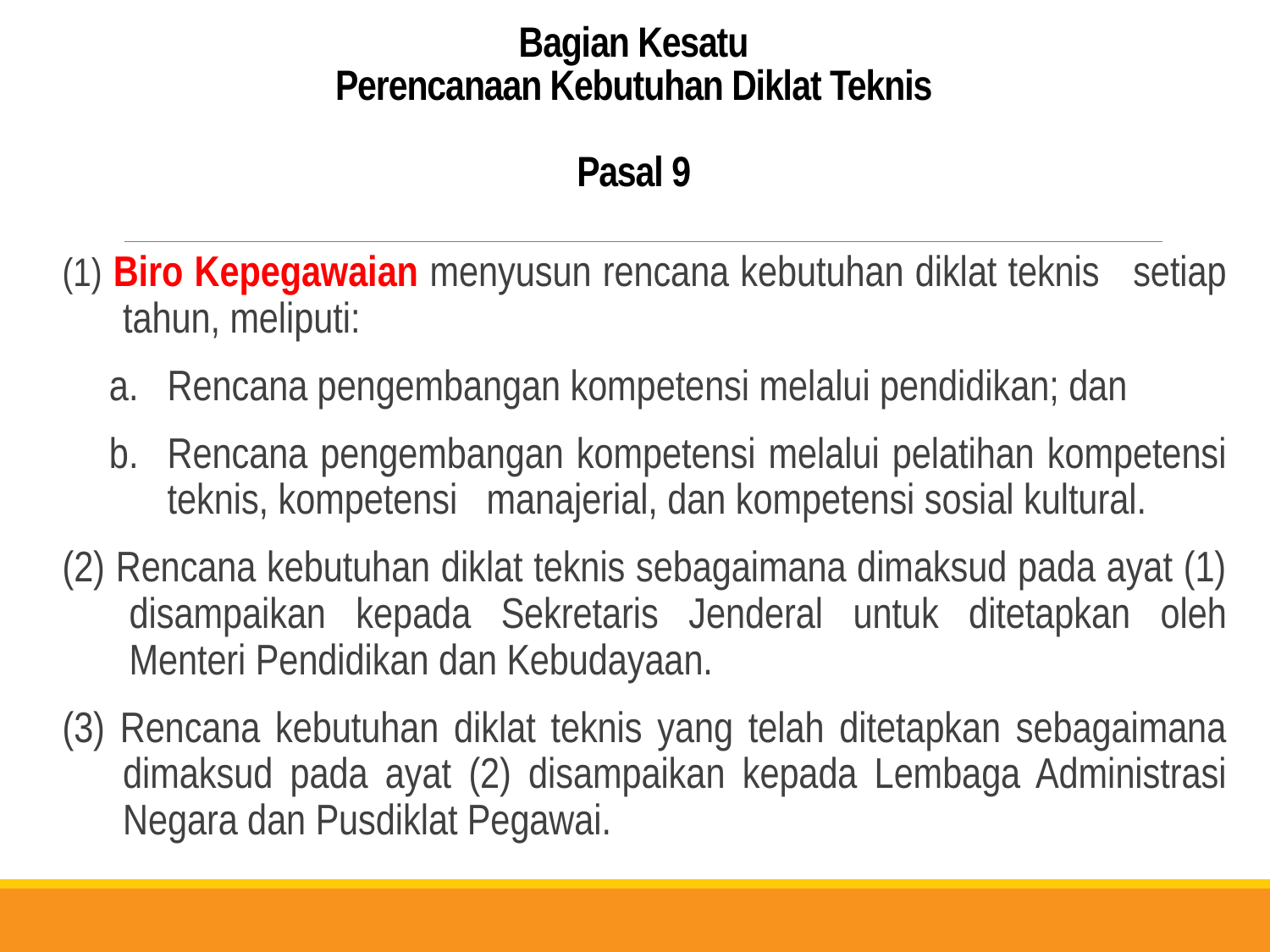

# Bagian Kesatu Perencanaan Kebutuhan Diklat Teknis Pasal 9
(1) Biro Kepegawaian menyusun rencana kebutuhan diklat teknis   setiap tahun, meliputi:
Rencana pengembangan kompetensi melalui pendidikan; dan
Rencana pengembangan kompetensi melalui pelatihan kompetensi teknis, kompetensi   manajerial, dan kompetensi sosial kultural.
(2) Rencana kebutuhan diklat teknis sebagaimana dimaksud pada ayat (1) disampaikan kepada Sekretaris Jenderal untuk ditetapkan oleh Menteri Pendidikan dan Kebudayaan.
(3) Rencana kebutuhan diklat teknis yang telah ditetapkan sebagaimana dimaksud pada ayat (2) disampaikan kepada Lembaga Administrasi Negara dan Pusdiklat Pegawai.